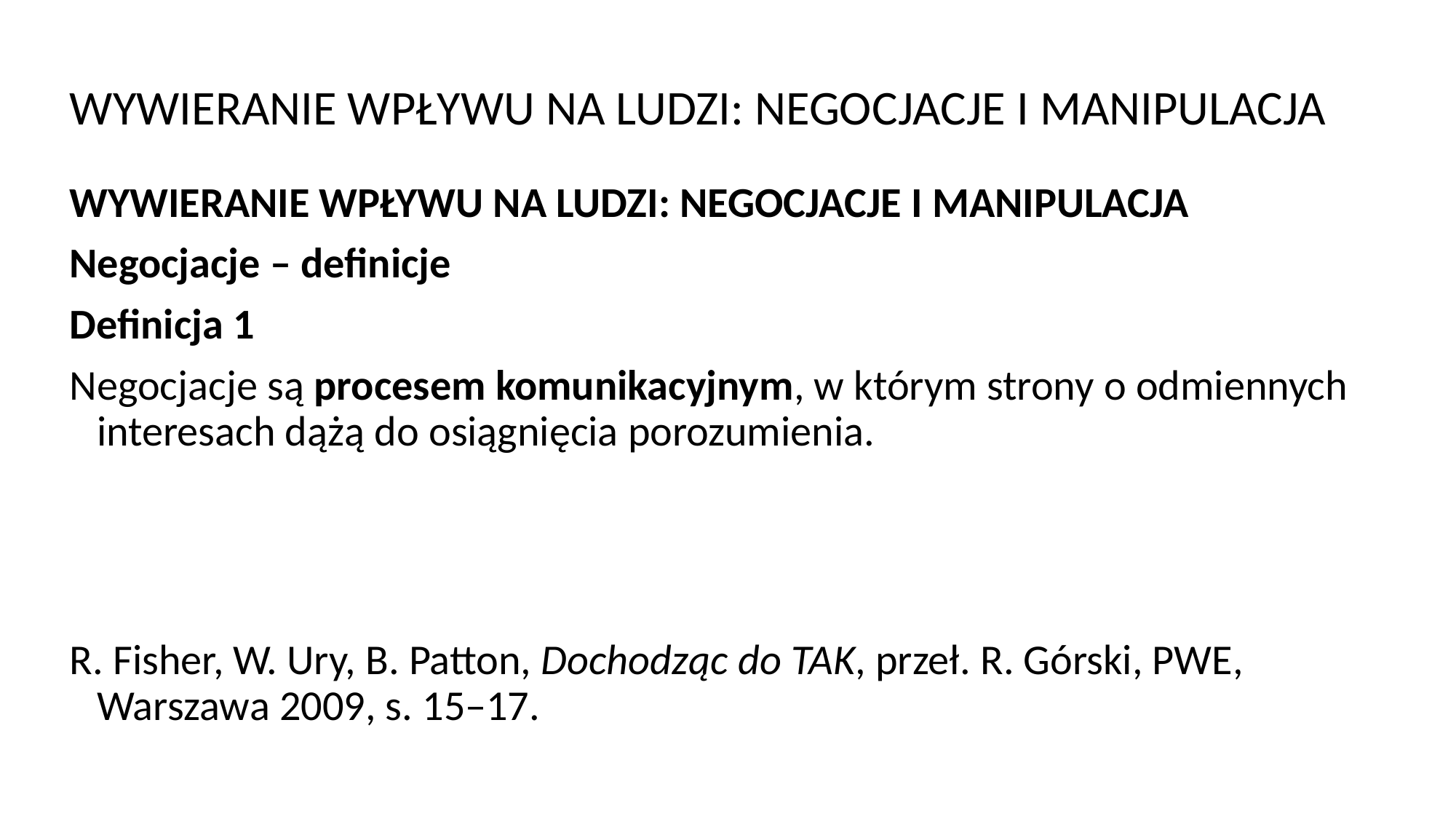

# WYWIERANIE WPŁYWU NA LUDZI: NEGOCJACJE I MANIPULACJA
WYWIERANIE WPŁYWU NA LUDZI: NEGOCJACJE I MANIPULACJA
Negocjacje – definicje
Definicja 1
Negocjacje są procesem komunikacyjnym, w którym strony o odmiennych interesach dążą do osiągnięcia porozumienia.

R. Fisher, W. Ury, B. Patton, Dochodząc do TAK, przeł. R. Górski, PWE, Warszawa 2009, s. 15–17.